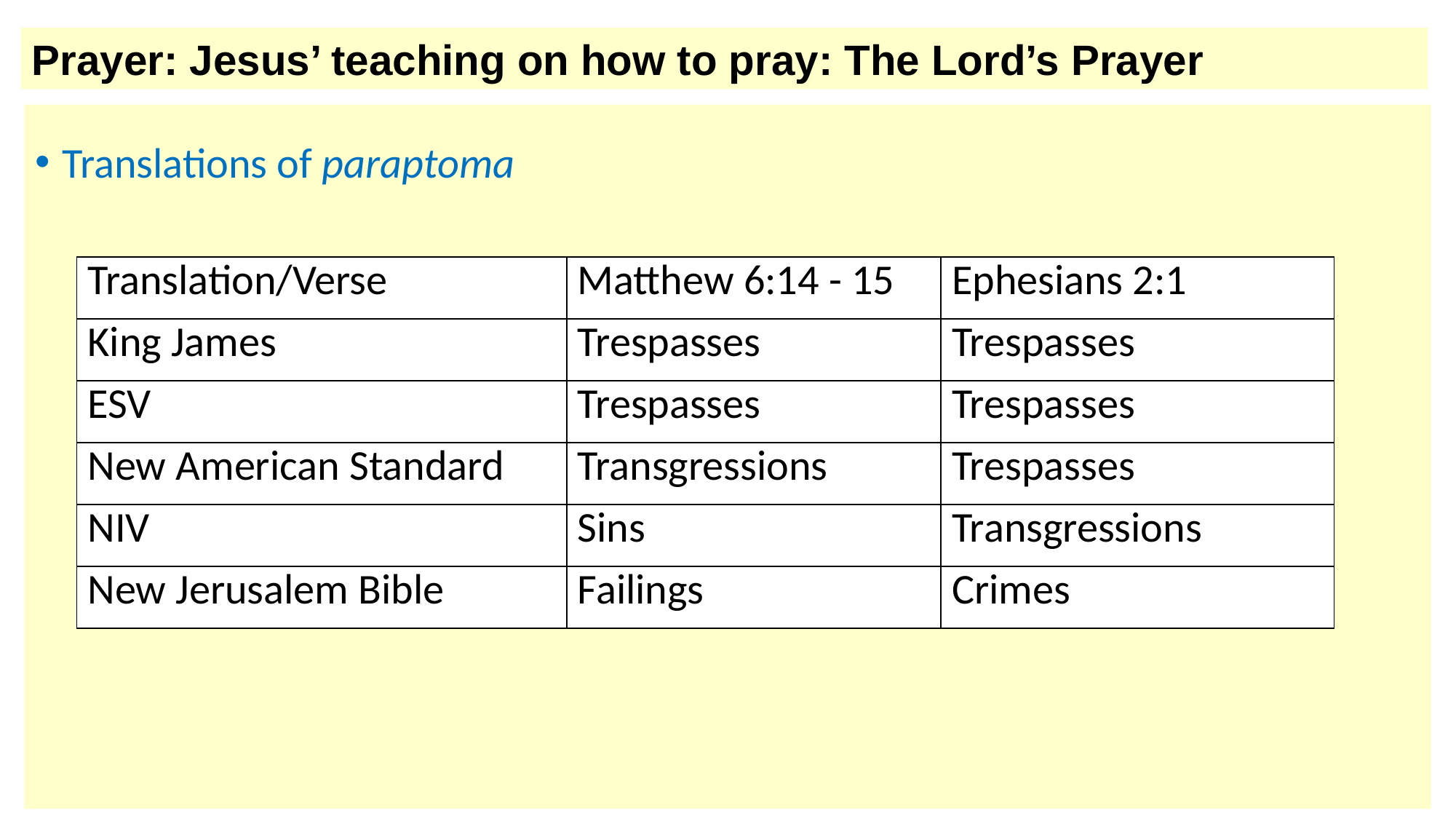

Prayer: Jesus’ teaching on how to pray: The Lord’s Prayer
Translations of paraptoma

| Translation/Verse | Matthew 6:14 - 15 | Ephesians 2:1 |
| --- | --- | --- |
| King James | Trespasses | Trespasses |
| ESV | Trespasses | Trespasses |
| New American Standard | Transgressions | Trespasses |
| NIV | Sins | Transgressions |
| New Jerusalem Bible | Failings | Crimes |